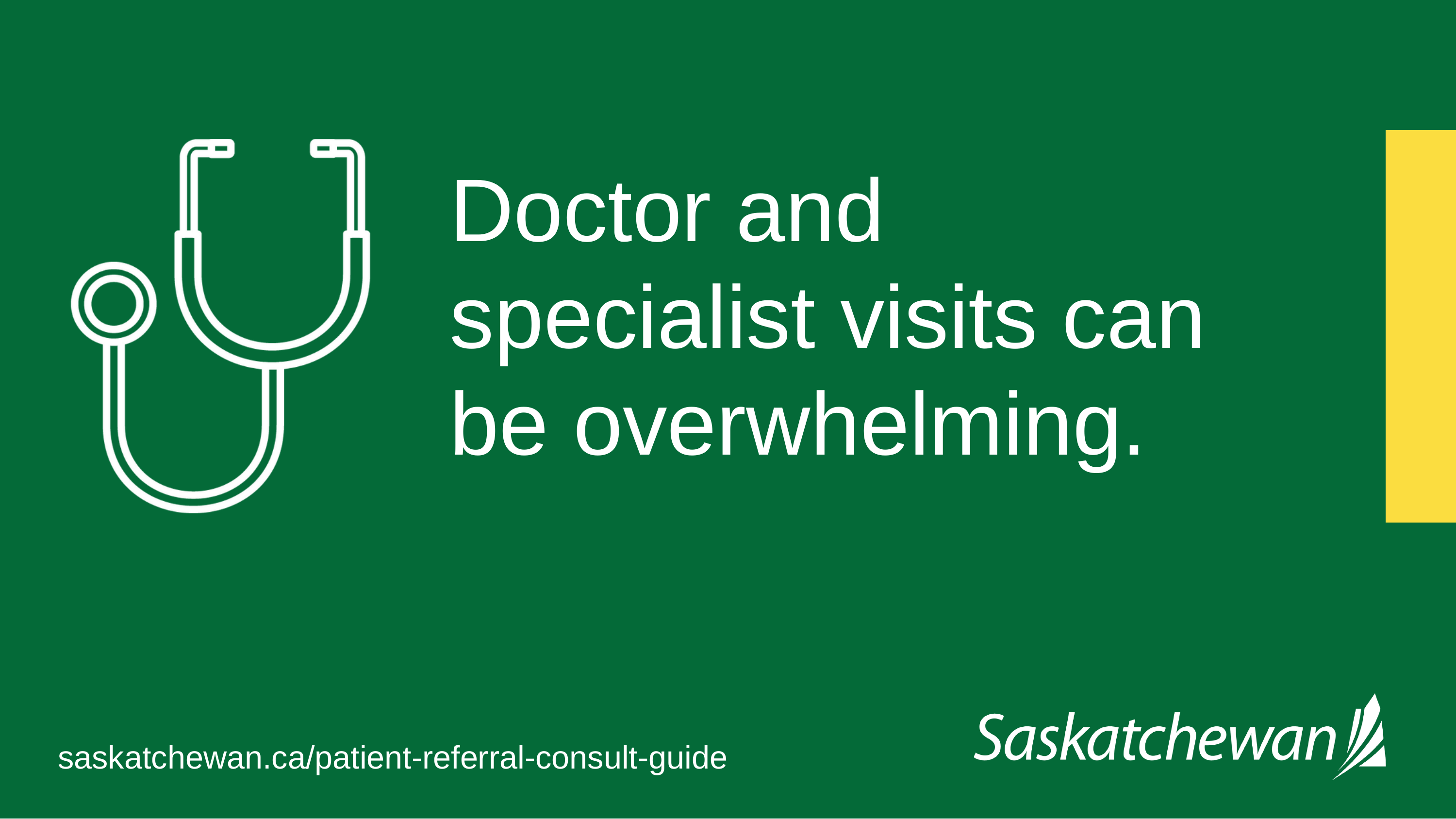

Doctor and
specialist visits can
be overwhelming.

saskatchewan.ca/patient-referral-consult-guide